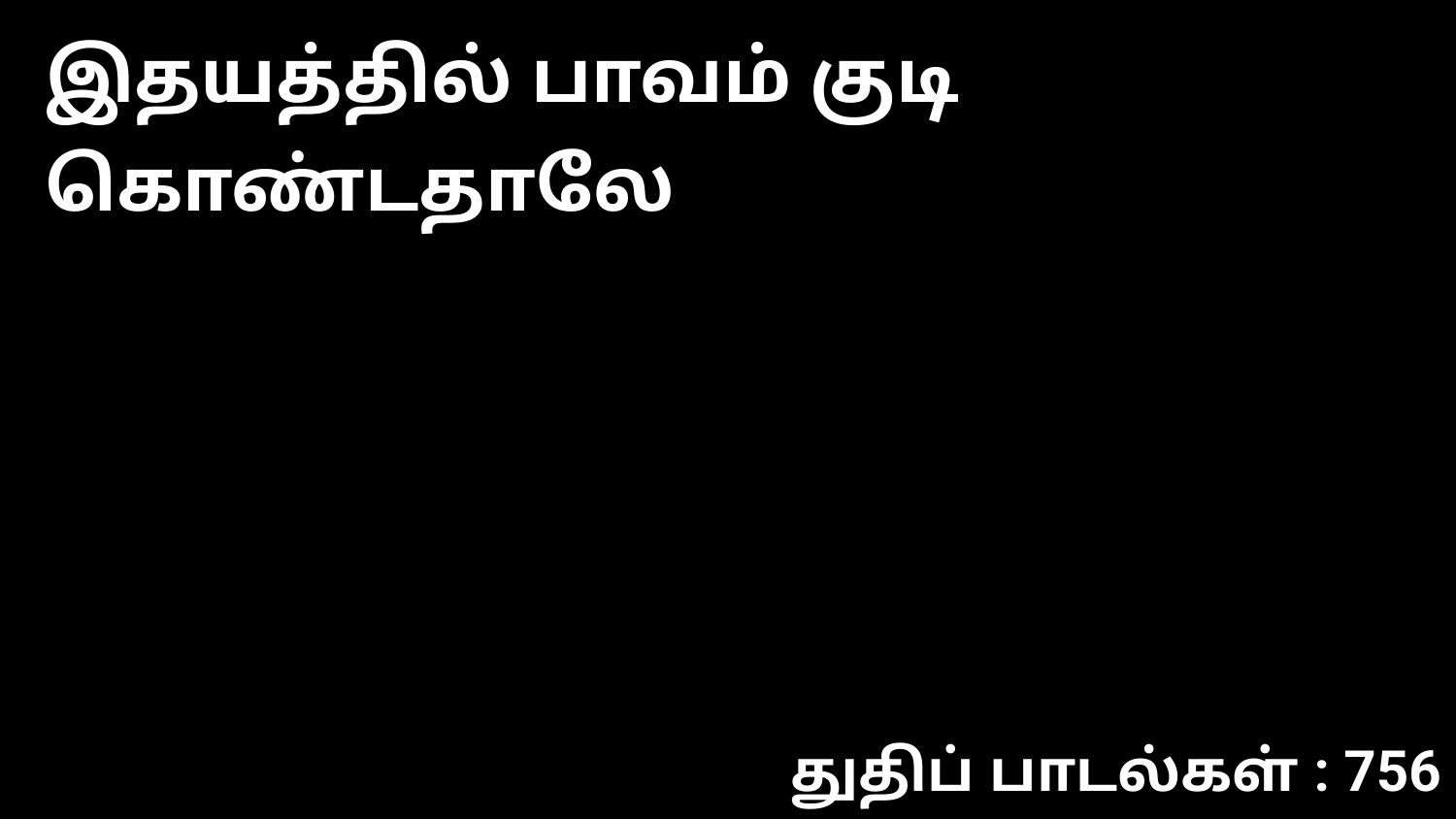

இதயத்தில் பாவம் குடி கொண்டதாலே
துதிப் பாடல்கள் : 756